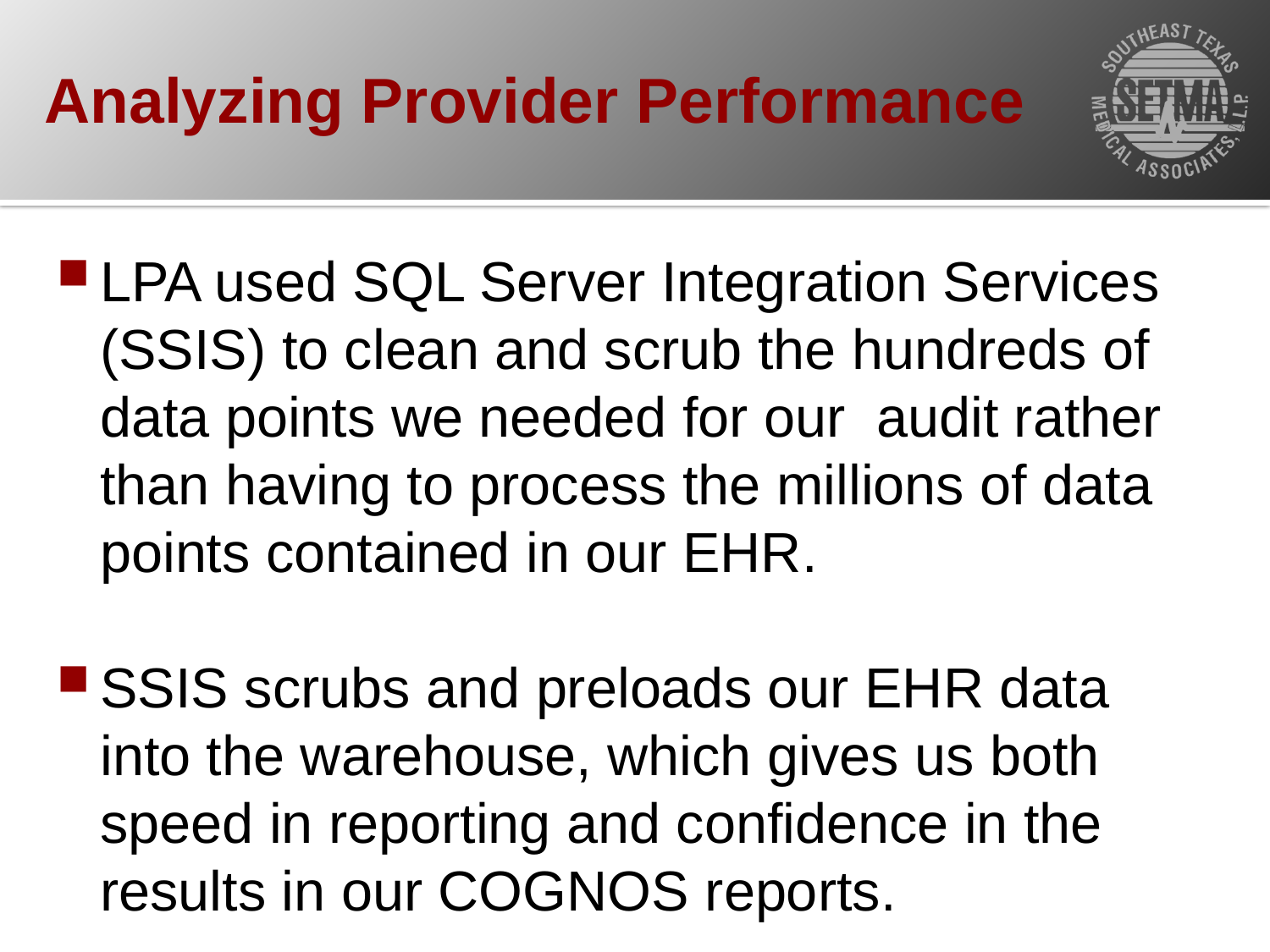

# Analyzing Provider Performance
LPA used SQL Server Integration Services (SSIS) to clean and scrub the hundreds of data points we needed for our  audit rather than having to process the millions of data points contained in our EHR.

SSIS scrubs and preloads our EHR data into the warehouse, which gives us both speed in reporting and confidence in the results in our COGNOS reports.